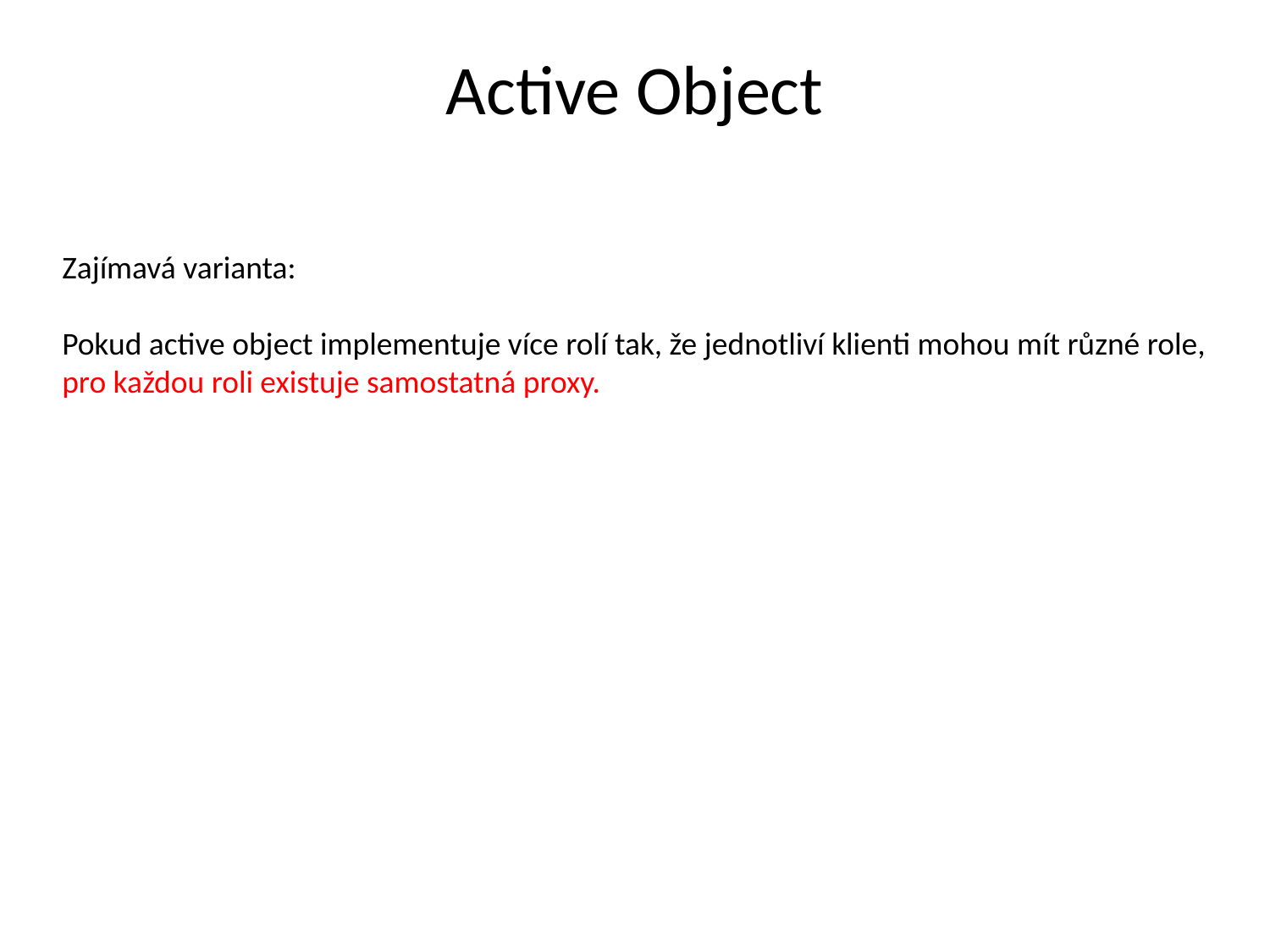

# Active Object
Zajímavá varianta:

Pokud active object implementuje více rolí tak, že jednotliví klienti mohou mít různé role,
pro každou roli existuje samostatná proxy.